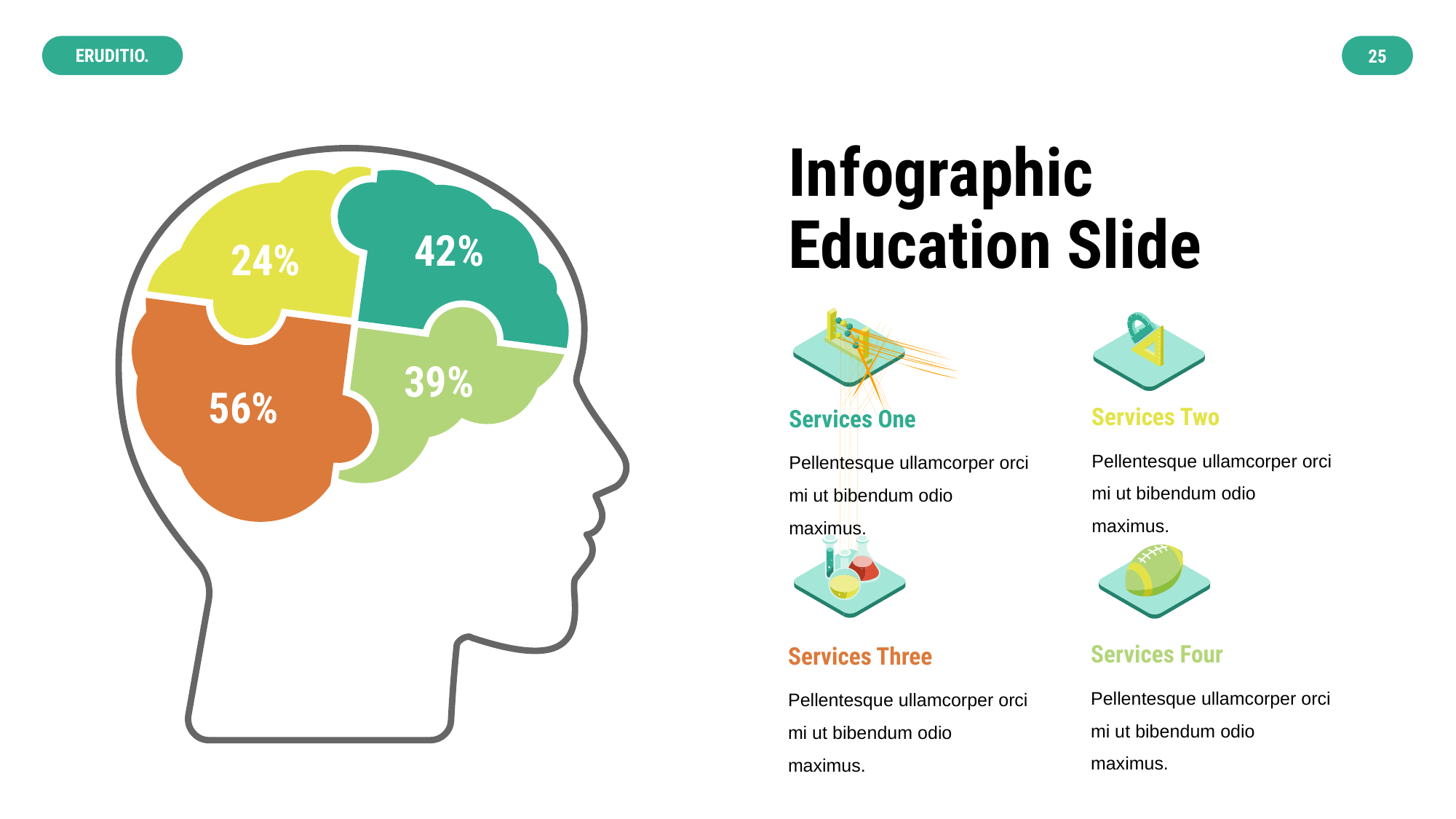

# Infographic Education Slide

42%
24%

39%
56%
Services Two
Services One
Pellentesque ullamcorper orci mi ut bibendum odio maximus.
Pellentesque ullamcorper orci mi ut bibendum odio maximus.

Services Four
Services Three
Pellentesque ullamcorper orci mi ut bibendum odio maximus.
Pellentesque ullamcorper orci mi ut bibendum odio maximus.